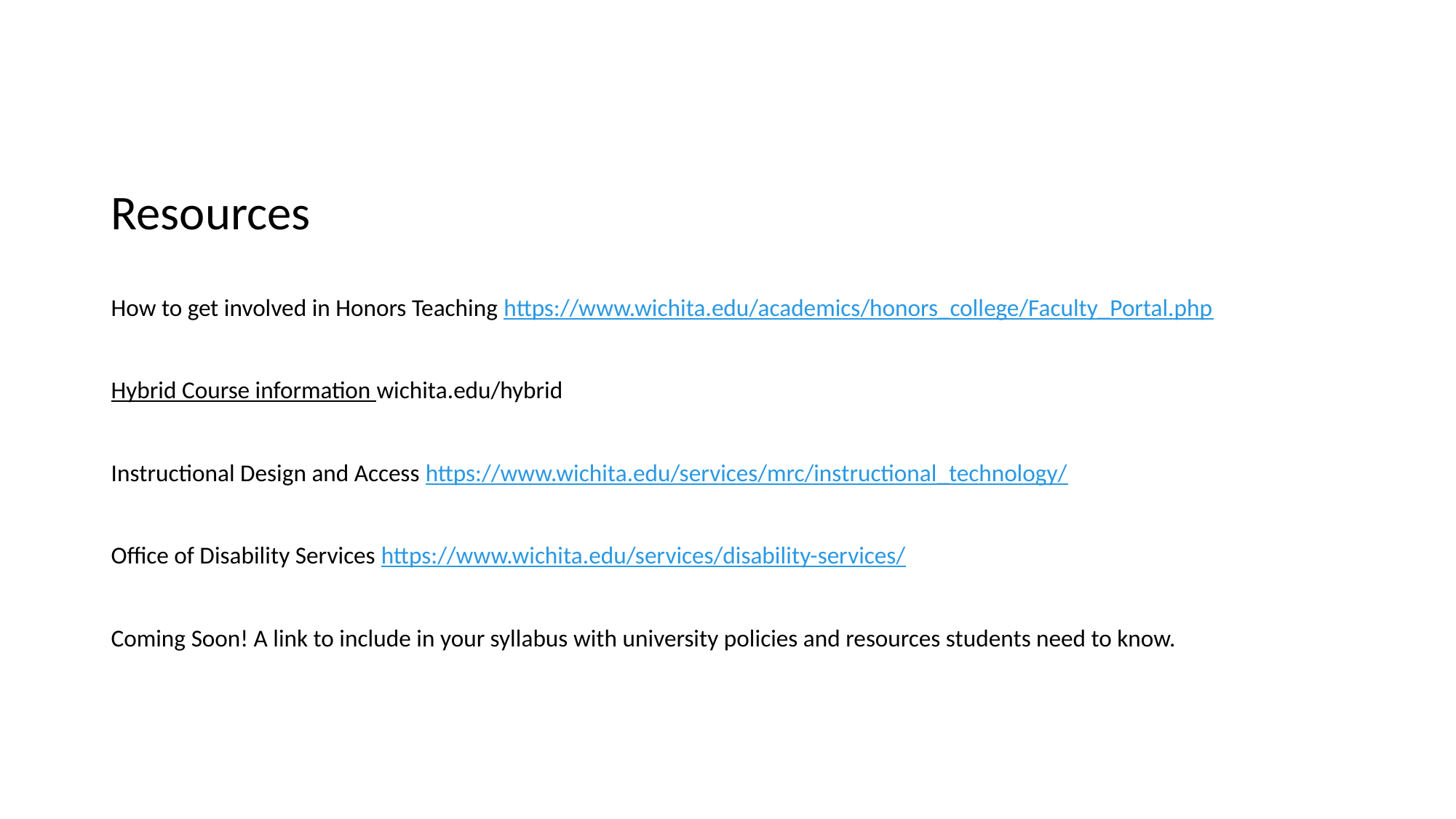

# Resources

How to get involved in Honors Teaching https://www.wichita.edu/academics/honors_college/Faculty_Portal.php

Hybrid Course information wichita.edu/hybrid

Instructional Design and Access https://www.wichita.edu/services/mrc/instructional_technology/

Office of Disability Services https://www.wichita.edu/services/disability-services/

Coming Soon! A link to include in your syllabus with university policies and resources students need to know.